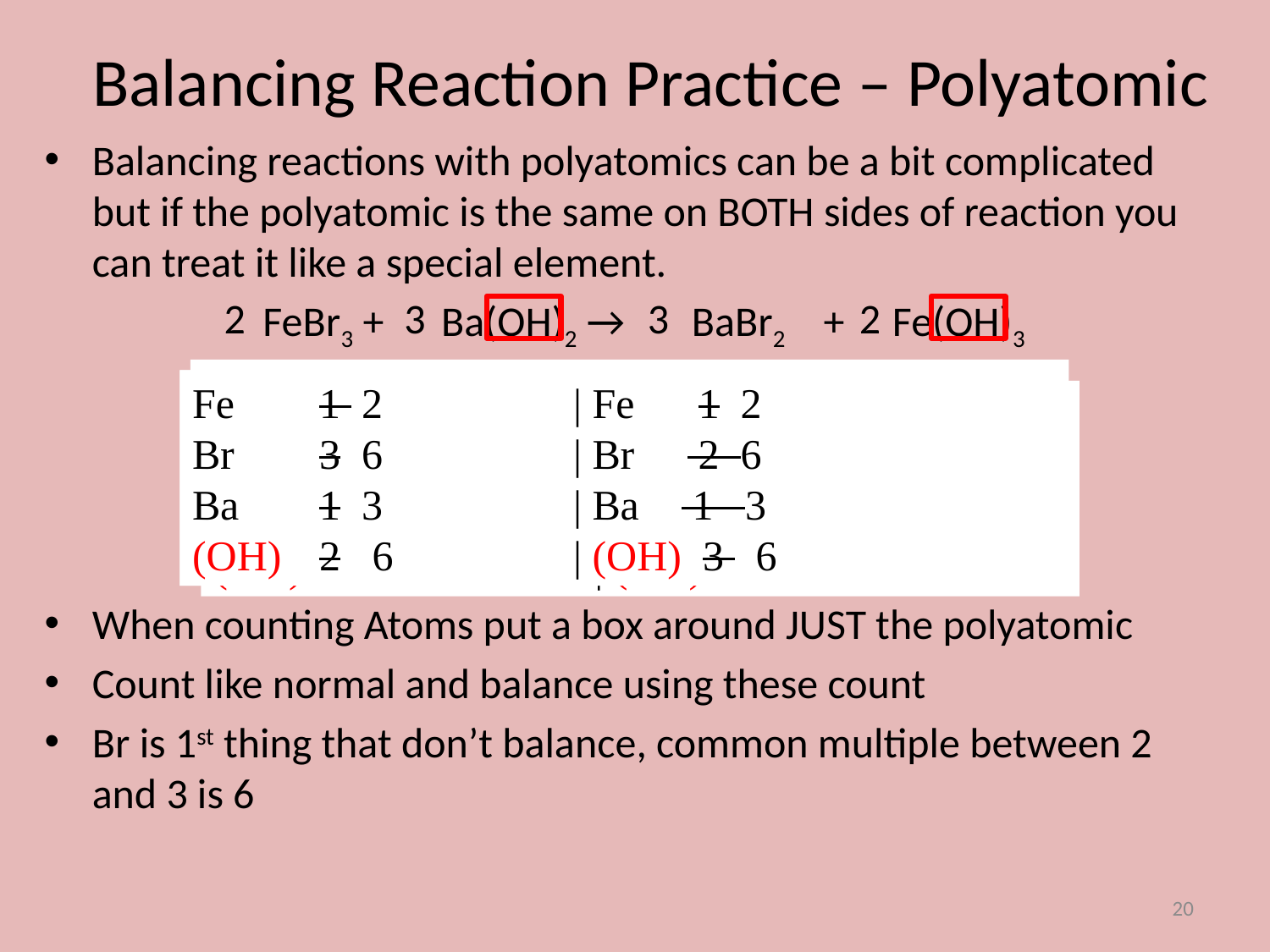

# Balancing Reaction Practice – Polyatomic
Balancing reactions with polyatomics can be a bit complicated but if the polyatomic is the same on BOTH sides of reaction you can treat it like a special element.
   FeBr3 +      Ba(OH)2 →       BaBr2    +     Fe(OH)3

When counting Atoms put a box around JUST the polyatomic
Count like normal and balance using these count
Br is 1st thing that don’t balance, common multiple between 2 and 3 is 6

2
3
3
2

Fe	1		| Fe      1
Br	3		| Br      2
Ba	1		| Ba     1
(OH)	2		| (OH)  3
Fe	1  2		| Fe      1
Br	3  6		| Br      2  6
Ba	1		| Ba     1   3
(OH)	2		| (OH)  3
Fe	1  2		| Fe      1  2
Br	3  6		| Br      2  6
Ba	1  3		| Ba     1   3
(OH)	2   6		| (OH)  3   6
Fe	1  2		| Fe      1  2
Br	3  6		| Br      2  6
Ba	1		| Ba     1   3
(OH)	2		| (OH)  3   6

20